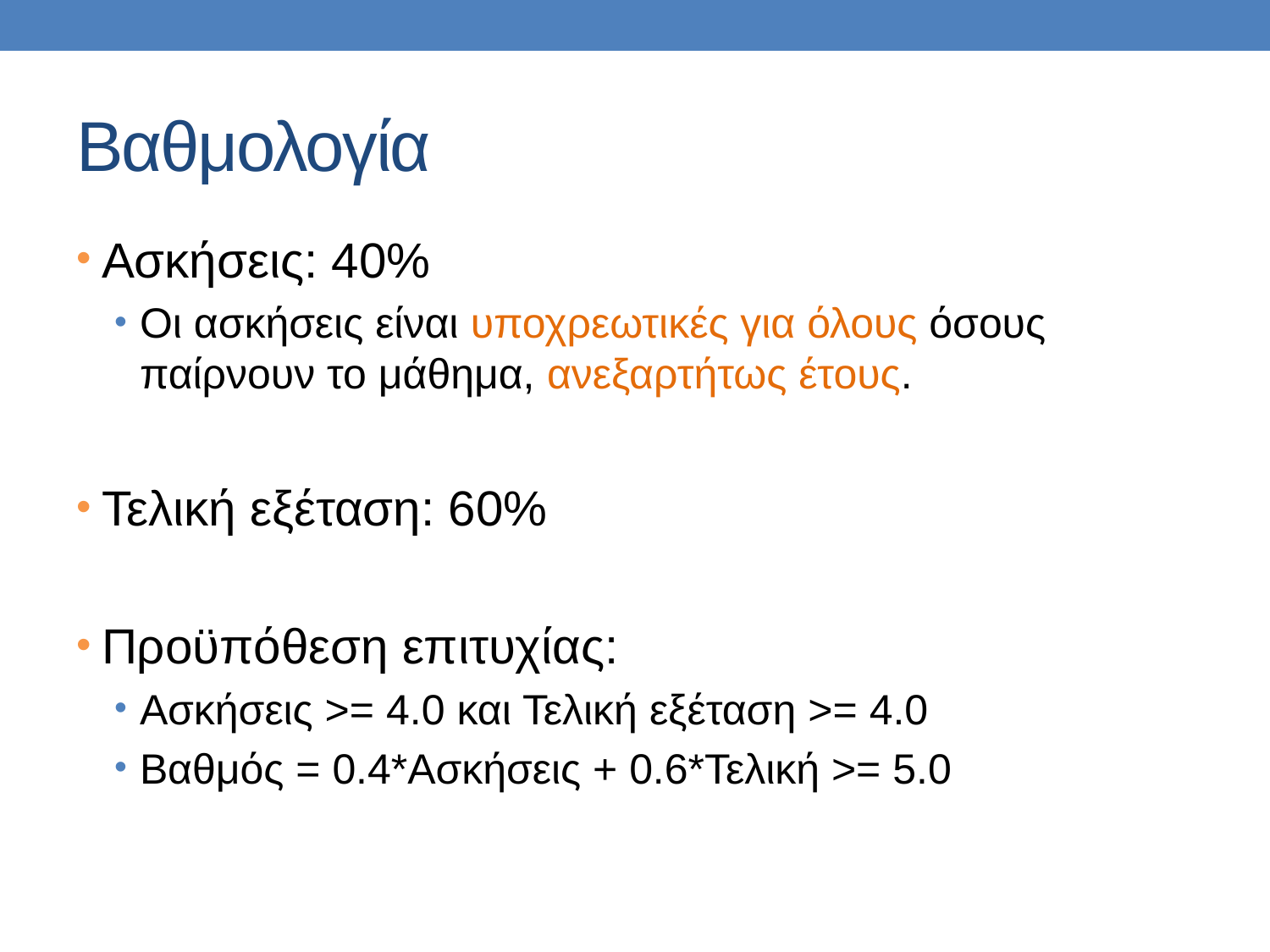

# Βαθμολογία
Ασκήσεις: 40%
Οι ασκήσεις είναι υποχρεωτικές για όλους όσους παίρνουν το μάθημα, ανεξαρτήτως έτους.

Τελική εξέταση: 60%

Προϋπόθεση επιτυχίας:
Ασκήσεις >= 4.0 και Τελική εξέταση >= 4.0
Βαθμός = 0.4*Ασκήσεις + 0.6*Τελική >= 5.0